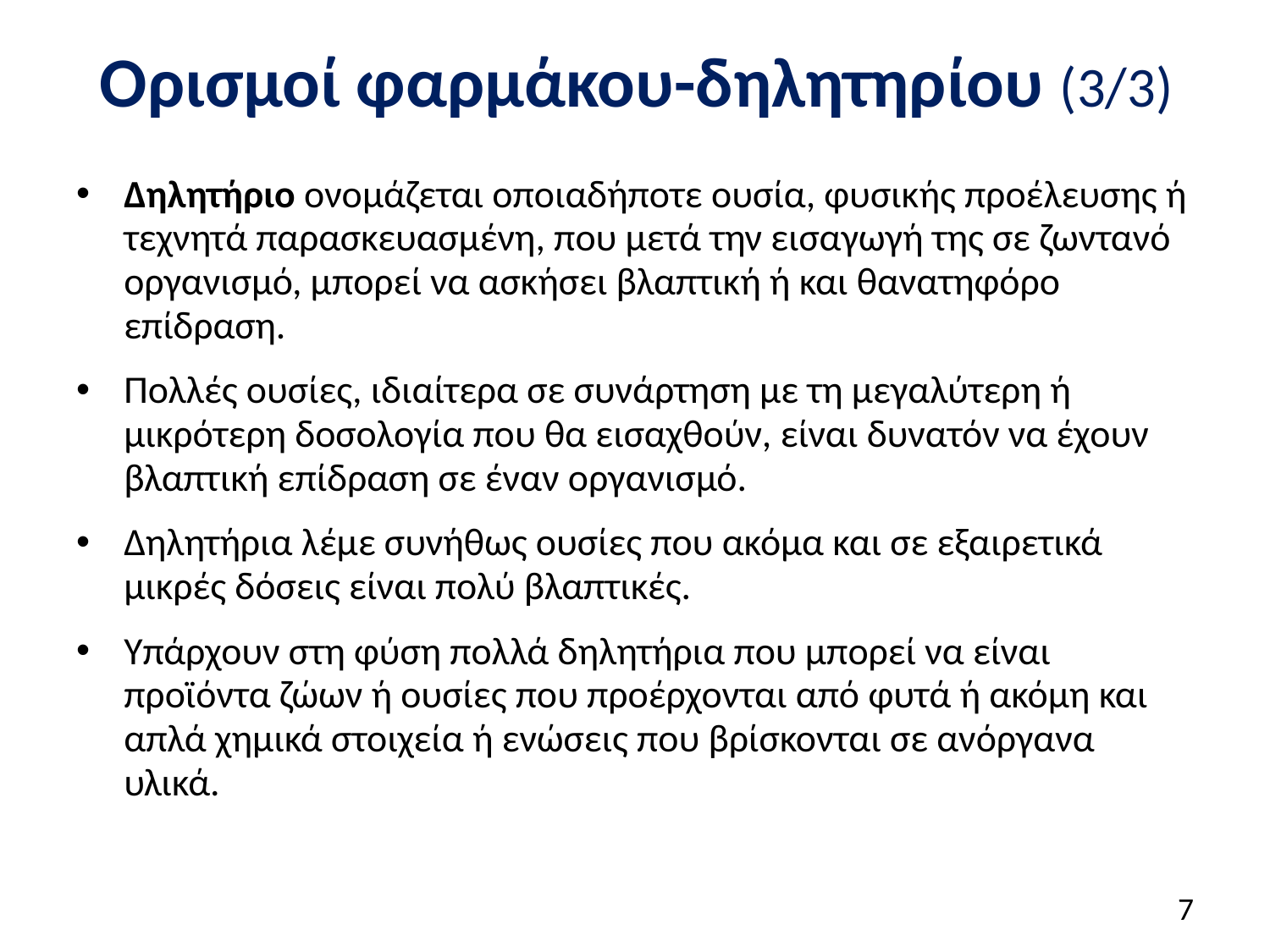

# Ορισμοί φαρμάκου-δηλητηρίου (3/3)
Δηλητήριο ονομάζεται οποιαδήποτε ουσία, φυσικής προέλευσης ή τεχνητά παρασκευασμένη, που μετά την εισαγωγή της σε ζωντανό οργανισμό, μπορεί να ασκήσει βλαπτική ή και θανατηφόρο επίδραση.
Πολλές ουσίες, ιδιαίτερα σε συνάρτηση με τη μεγαλύτερη ή μικρότερη δοσολογία που θα εισαχθούν, είναι δυνατόν να έχουν βλαπτική επίδραση σε έναν οργανισμό.
Δηλητήρια λέμε συνήθως ουσίες που ακόμα και σε εξαιρετικά μικρές δόσεις είναι πολύ βλαπτικές.
Υπάρχουν στη φύση πολλά δηλητήρια που μπορεί να είναι προϊόντα ζώων ή ουσίες που προέρχονται από φυτά ή ακόμη και απλά χημικά στοιχεία ή ενώσεις που βρίσκονται σε ανόργανα υλικά.

7